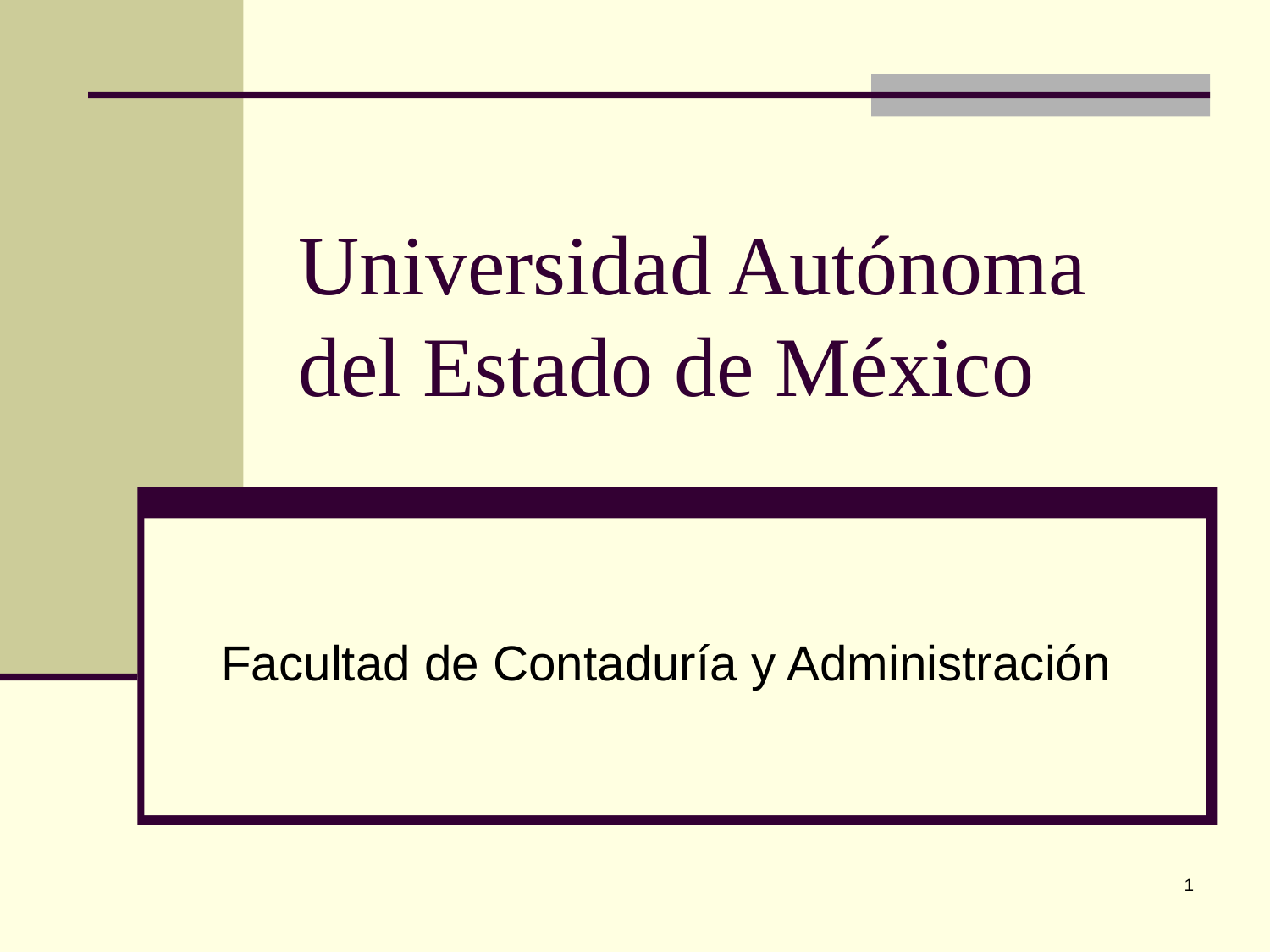

# Universidad Autónoma del Estado de México
Facultad de Contaduría y Administración
1